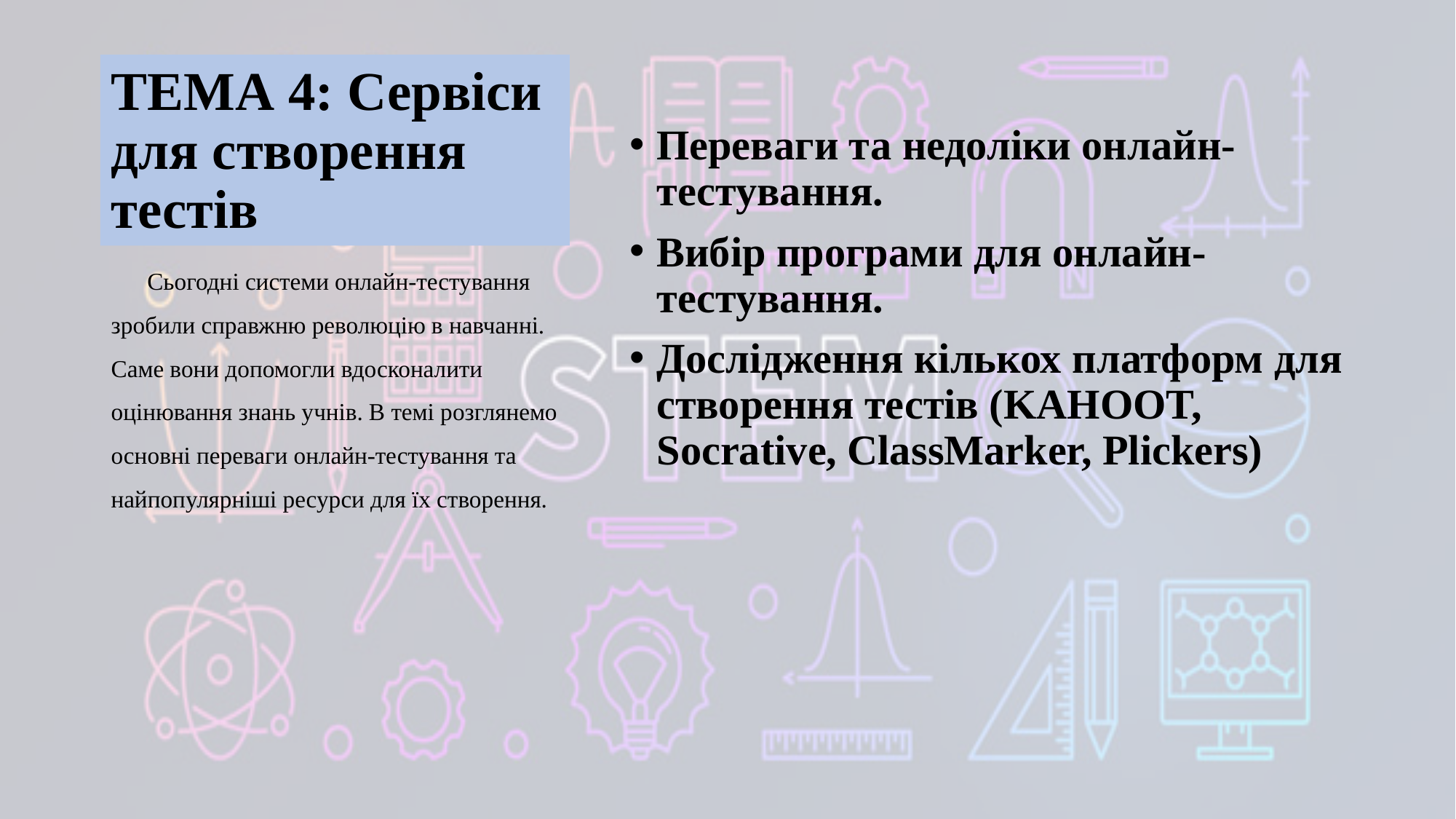

# ТЕМА 4: Сервіси для створення тестів
Переваги та недоліки онлайн-тестування.
Вибір програми для онлайн-тестування.
Дослідження кількох платформ для створення тестів (KAHOOT, Socrative, ClassMarker, Plickers)
      Сьогодні системи онлайн-тестування зробили справжню революцію в навчанні. Саме вони допомогли вдосконалити оцінювання знань учнів. В темі розглянемо основні переваги онлайн-тестування та найпопулярніші ресурси для їх створення.